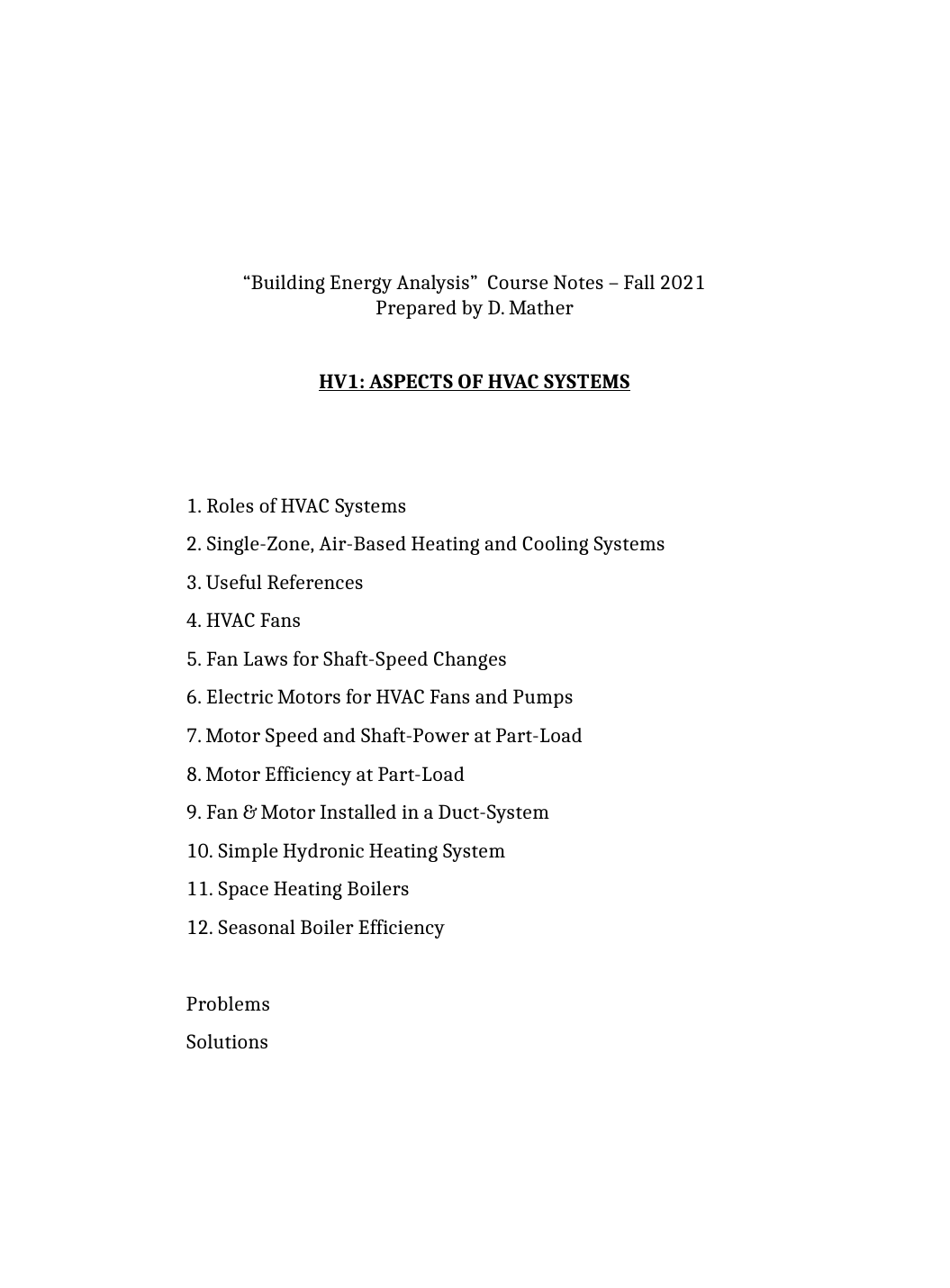

“Building Energy Analysis”  Course Notes – Fall 2021
Prepared by D. Mather

HV1: ASPECTS OF HVAC SYSTEMS
| 1. Roles of HVAC Systems |
| --- |
| 2. Single-Zone, Air-Based Heating and Cooling Systems |
| 3. Useful References |
| 4. HVAC Fans |
| 5. Fan Laws for Shaft-Speed Changes |
| 6. Electric Motors for HVAC Fans and Pumps |
| 7. Motor Speed and Shaft-Power at Part-Load |
| 8. Motor Efficiency at Part-Load |
| 9. Fan & Motor Installed in a Duct-System |
| 10. Simple Hydronic Heating System |
| 11. Space Heating Boilers |
| 12. Seasonal Boiler Efficiency |
|  |
| Problems |
| Solutions |